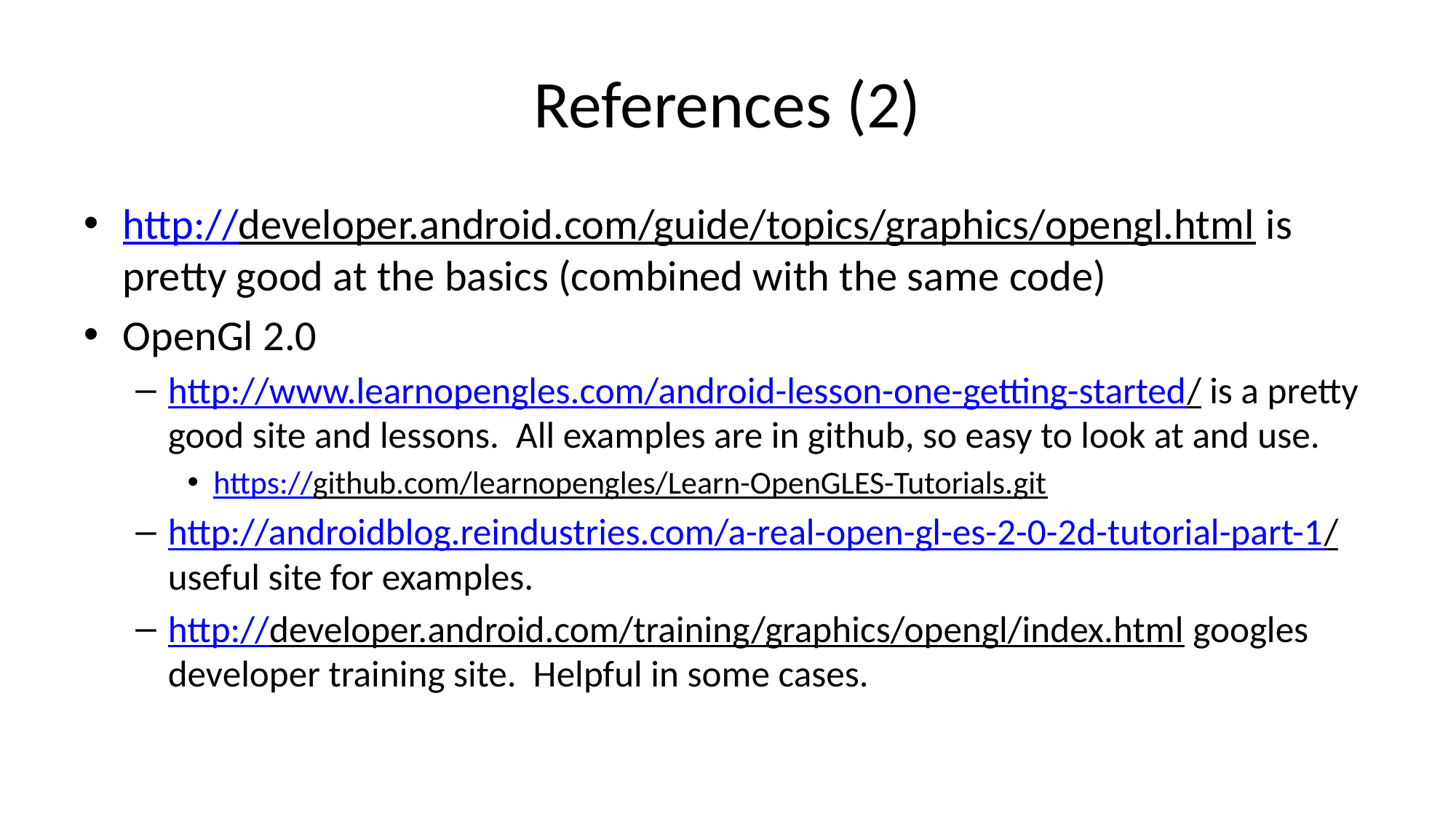

# References (2)
http://developer.android.com/guide/topics/graphics/opengl.html is pretty good at the basics (combined with the same code)
OpenGl 2.0
http://www.learnopengles.com/android-lesson-one-getting-started/ is a pretty good site and lessons.  All examples are in github, so easy to look at and use.
https://github.com/learnopengles/Learn-OpenGLES-Tutorials.git
http://androidblog.reindustries.com/a-real-open-gl-es-2-0-2d-tutorial-part-1/  useful site for examples.
http://developer.android.com/training/graphics/opengl/index.html googles developer training site.  Helpful in some cases.